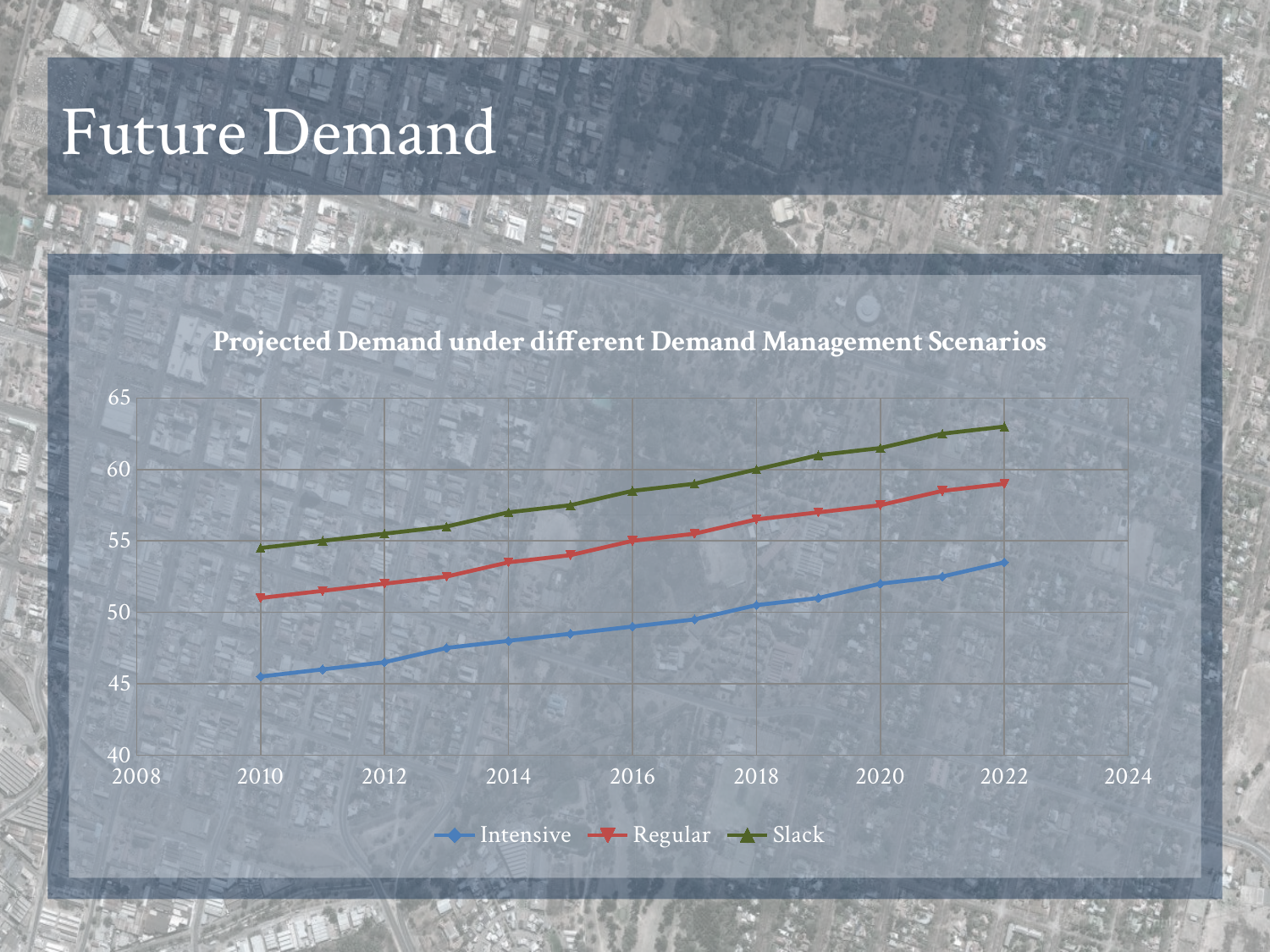

Future Demand

|  |  |
| --- | --- |
|  |  |
|  |  |
|  |  |
|  |  |

### Chart: Projected Demand under different Demand Management Scenarios

| Category | Intensive | Regular | Slack |
|---|---|---|---|